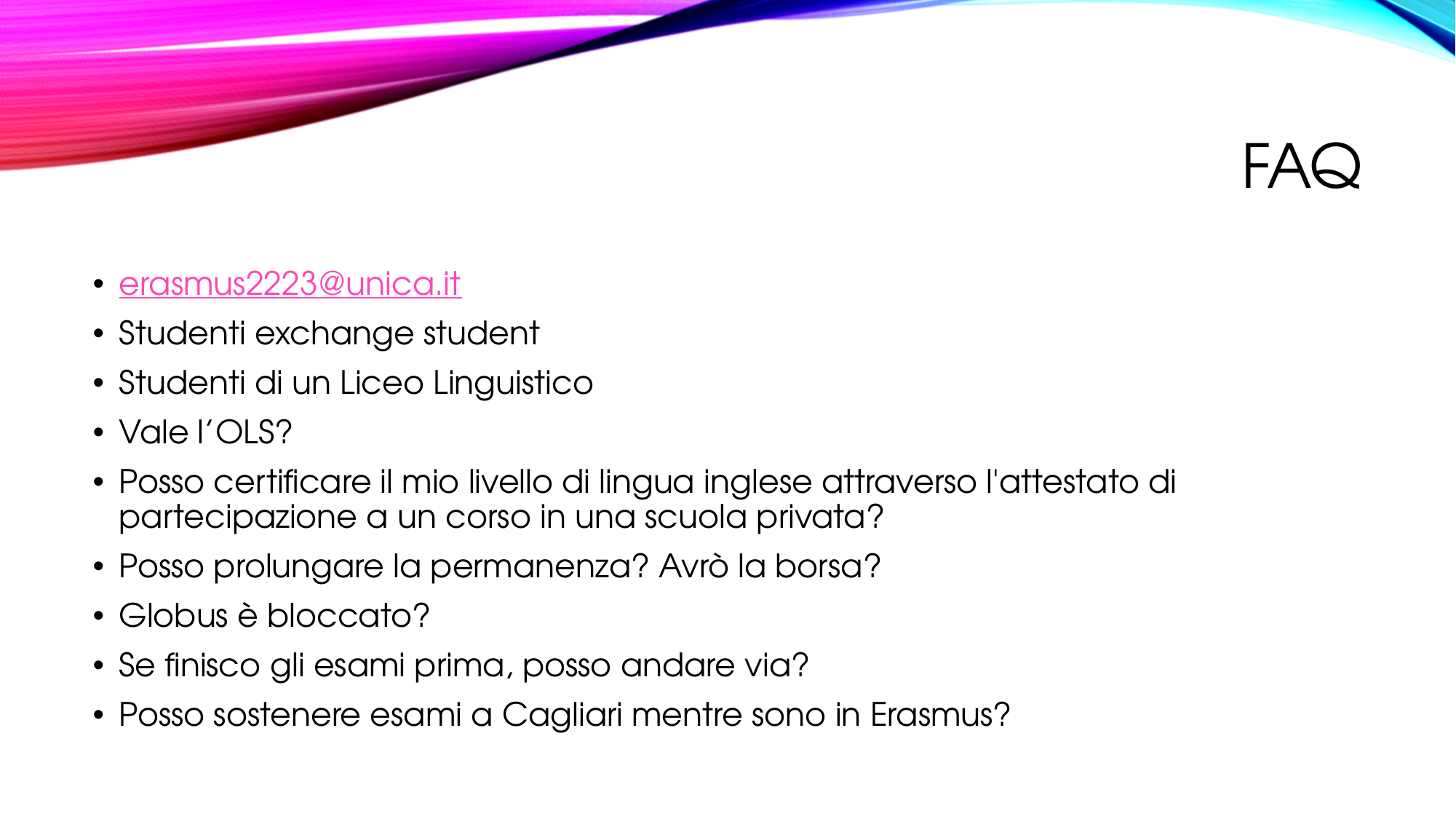

# FAQ
erasmus2223@unica.it
Studenti exchange student
Studenti di un Liceo Linguistico
Vale l’OLS?
Posso certificare il mio livello di lingua inglese attraverso l'attestato di partecipazione a un corso in una scuola privata?
Posso prolungare la permanenza? Avrò la borsa?
Globus è bloccato?
Se finisco gli esami prima, posso andare via?
Posso sostenere esami a Cagliari mentre sono in Erasmus?